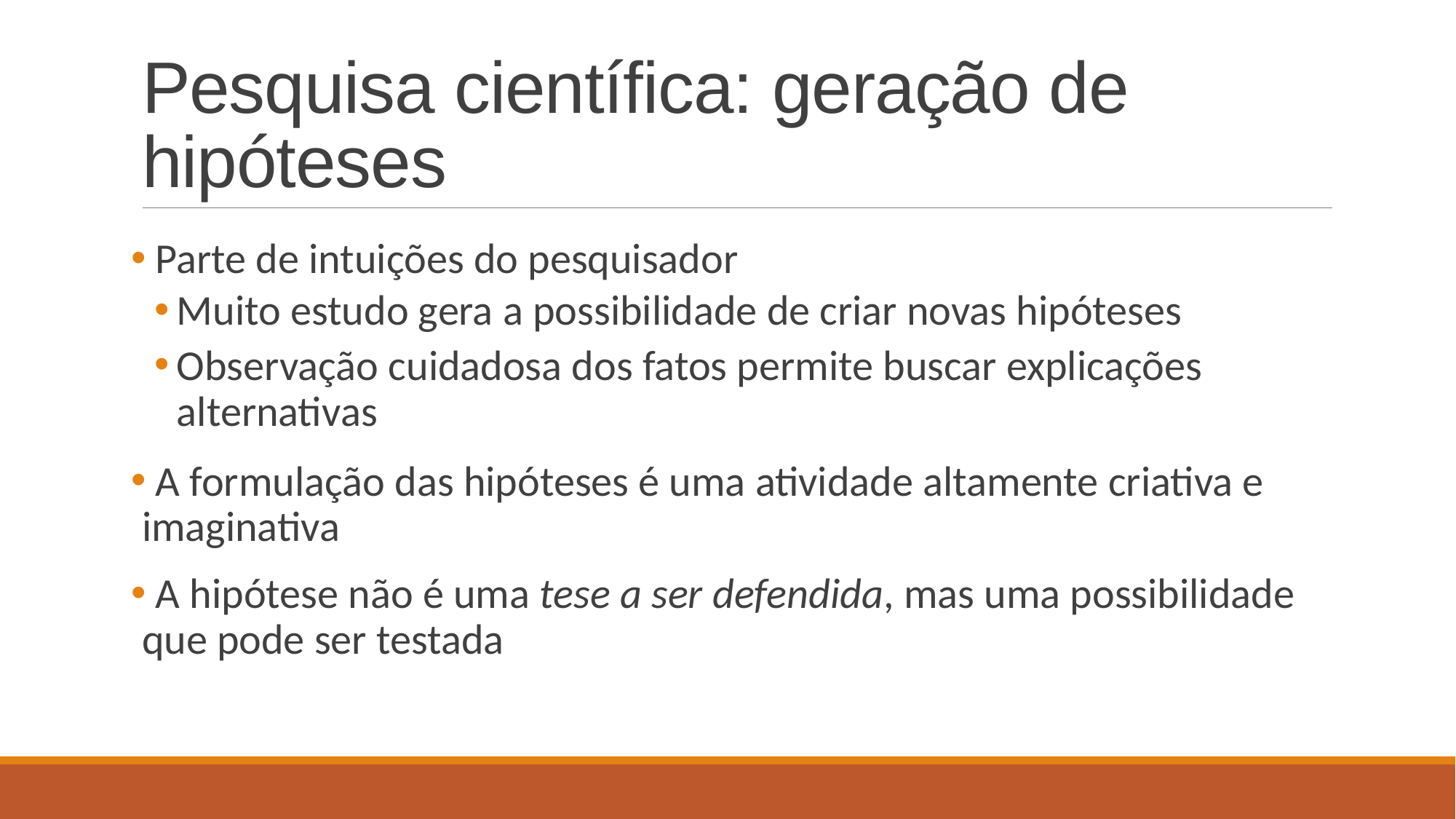

# Pesquisa científica: geração de hipóteses
 Parte de intuições do pesquisador
Muito estudo gera a possibilidade de criar novas hipóteses
Observação cuidadosa dos fatos permite buscar explicações alternativas
 A formulação das hipóteses é uma atividade altamente criativa e imaginativa
 A hipótese não é uma tese a ser defendida, mas uma possibilidade que pode ser testada